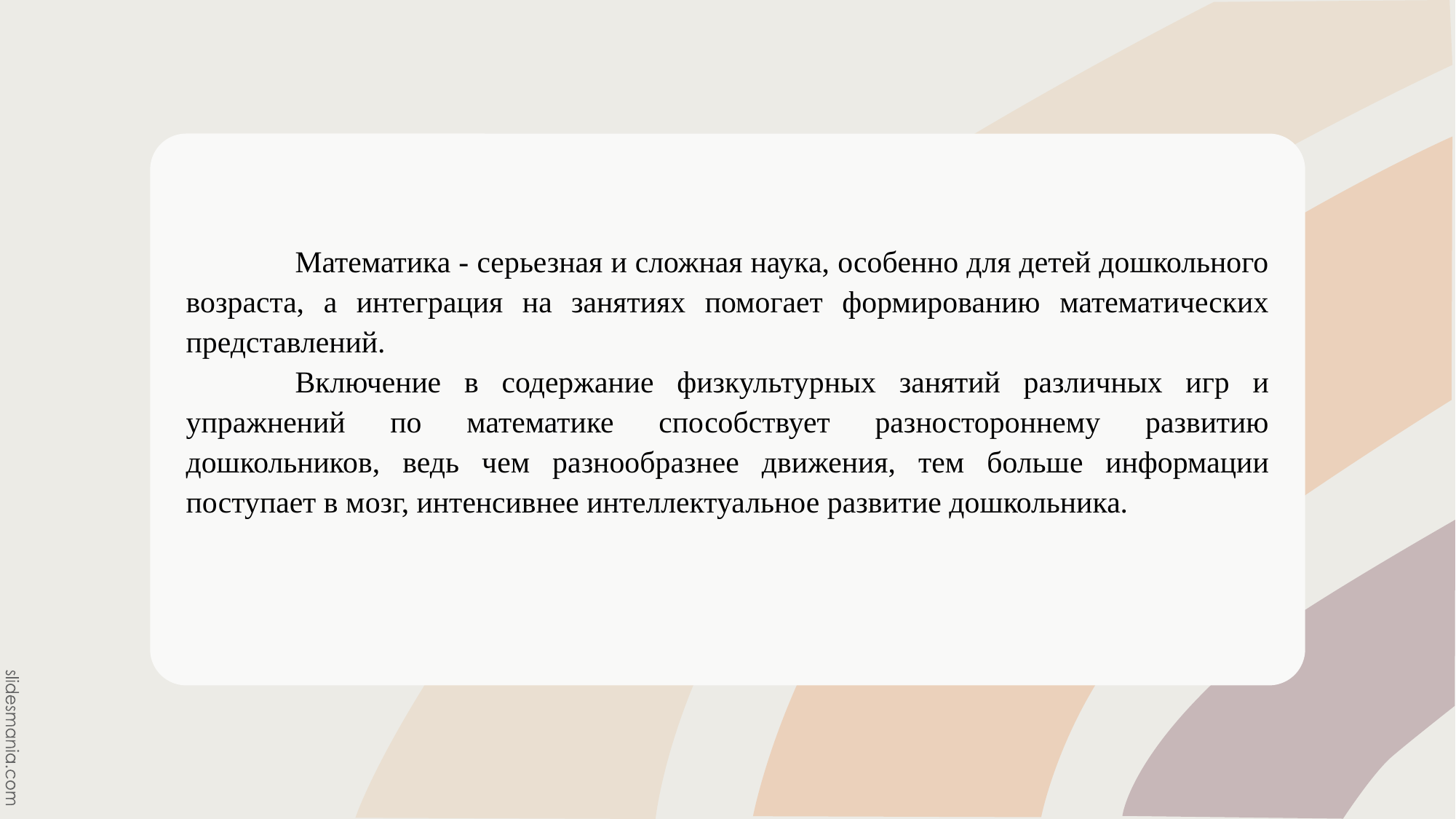

Математика - серьезная и сложная наука, особенно для детей дошкольного возраста, а интеграция на занятиях помогает формированию математических представлений.
	Включение в содержание физкультурных занятий различных игр и упражнений по математике способствует разностороннему развитию дошкольников, ведь чем разнообразнее движения, тем больше информации поступает в мозг, интенсивнее интеллектуальное развитие дошкольника.